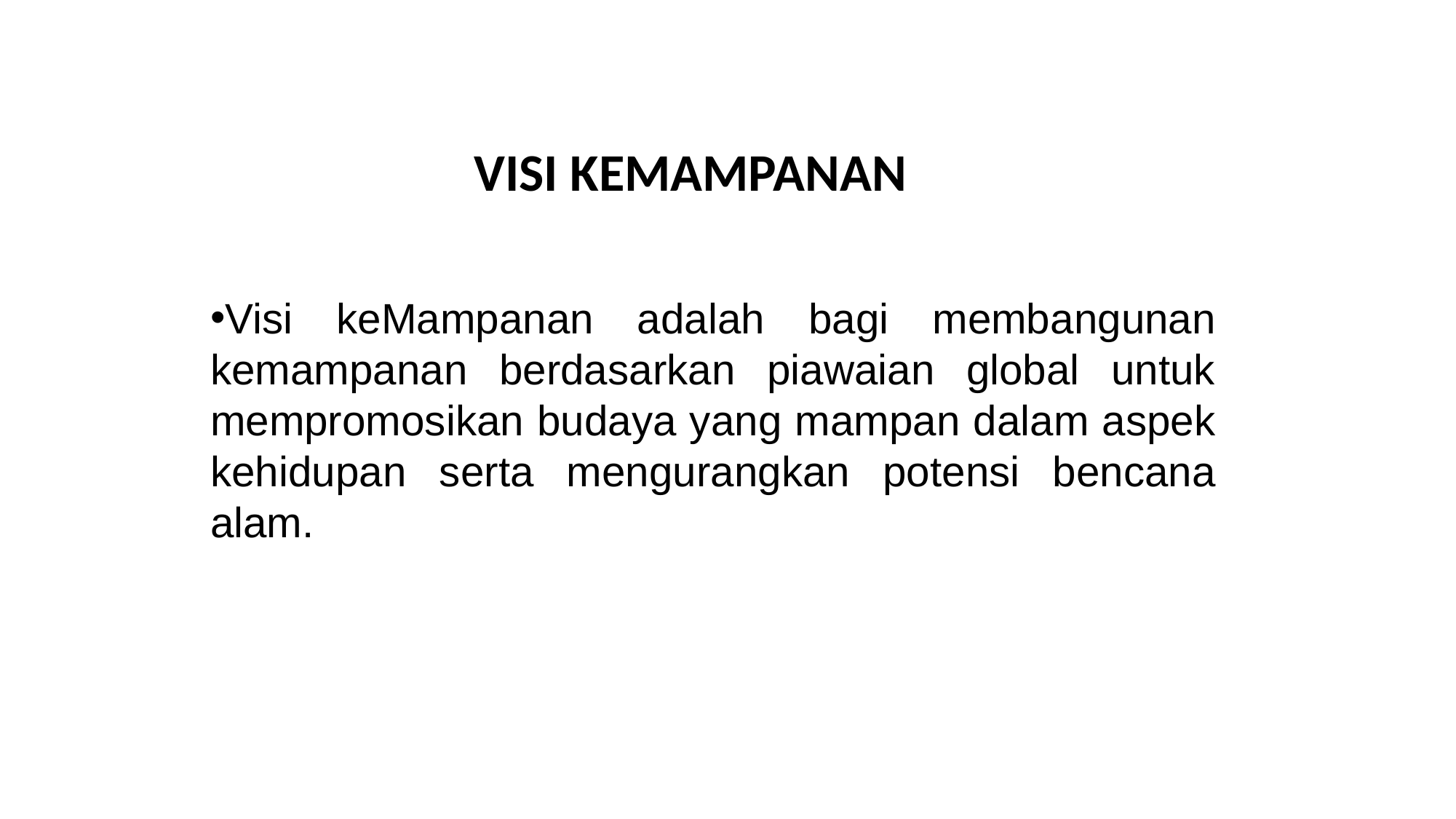

VISI KEMAMPANAN

Visi keMampanan adalah bagi membangunan kemampanan berdasarkan piawaian global untuk mempromosikan budaya yang mampan dalam aspek kehidupan serta mengurangkan potensi bencana alam.